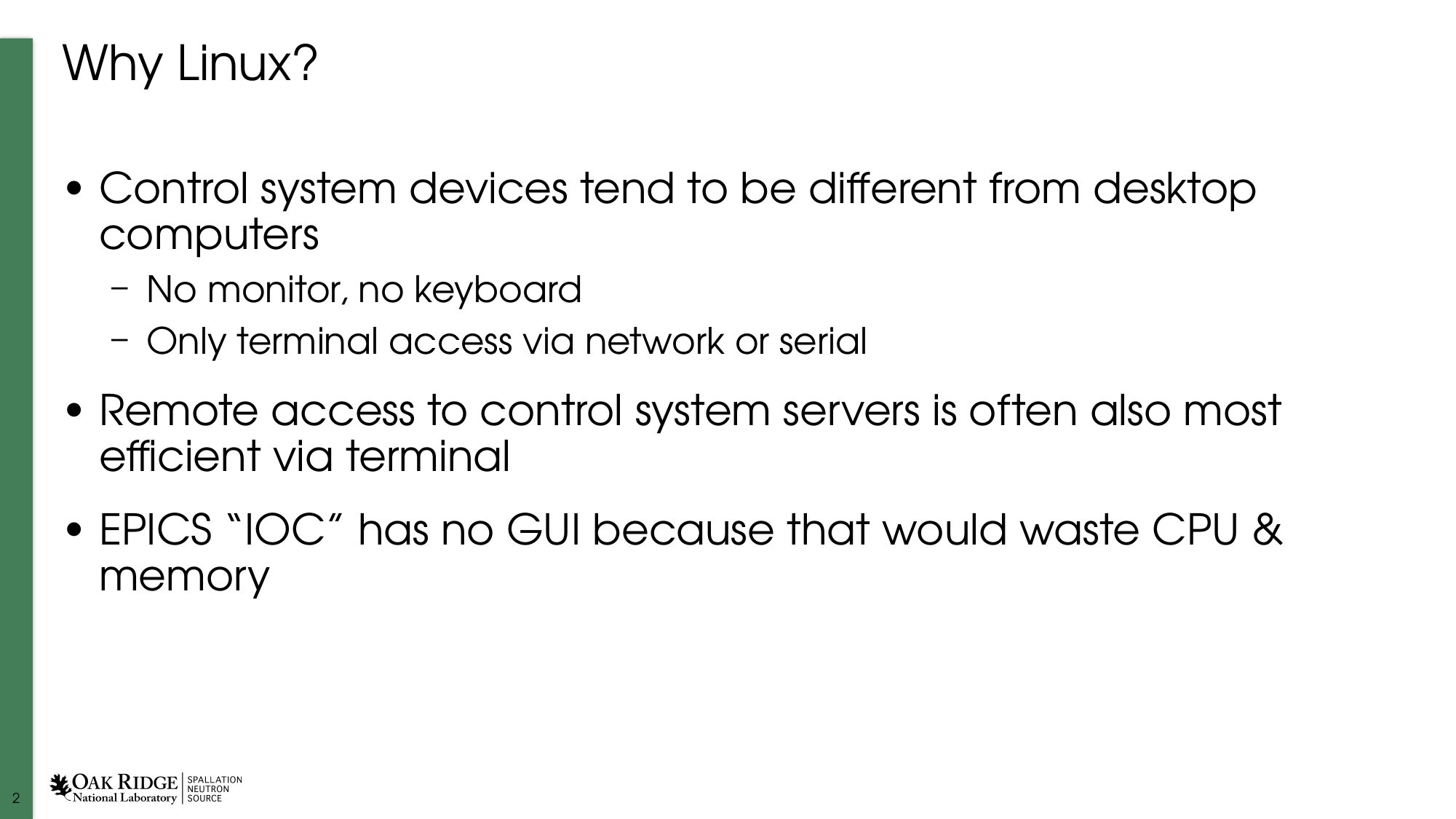

# Why Linux?
Control system devices tend to be different from desktop computers
No monitor, no keyboard
Only terminal access via network or serial
Remote access to control system servers is often also most efficient via terminal
EPICS “IOC” has no GUI because that would waste CPU & memory